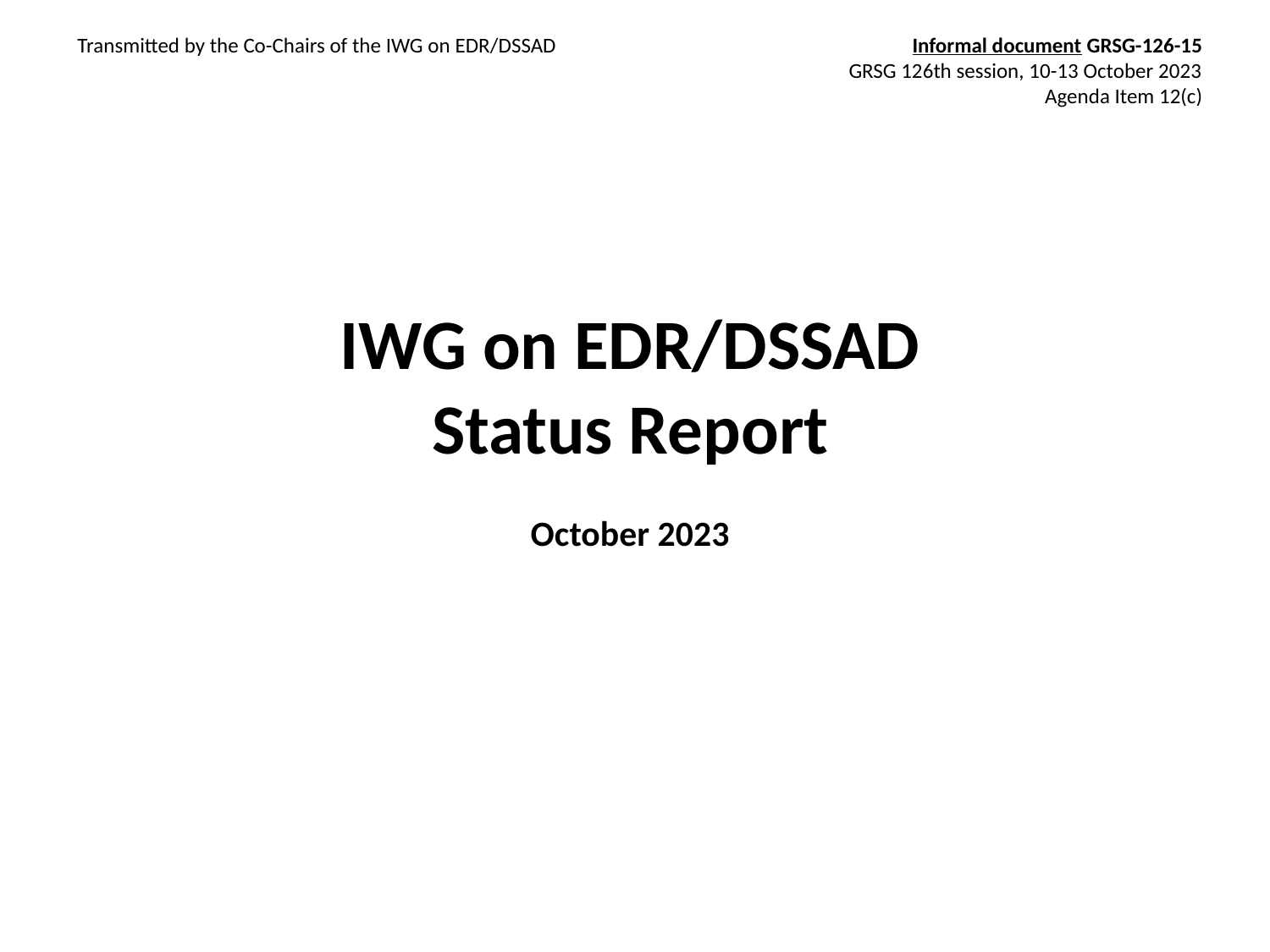

Transmitted by the Co-Chairs of the IWG on EDR/DSSAD
Informal document GRSG-126-15
GRSG 126th session, 10-13 October 2023
Agenda Item 12(c)
IWG on EDR/DSSAD
Status Report
October 2023